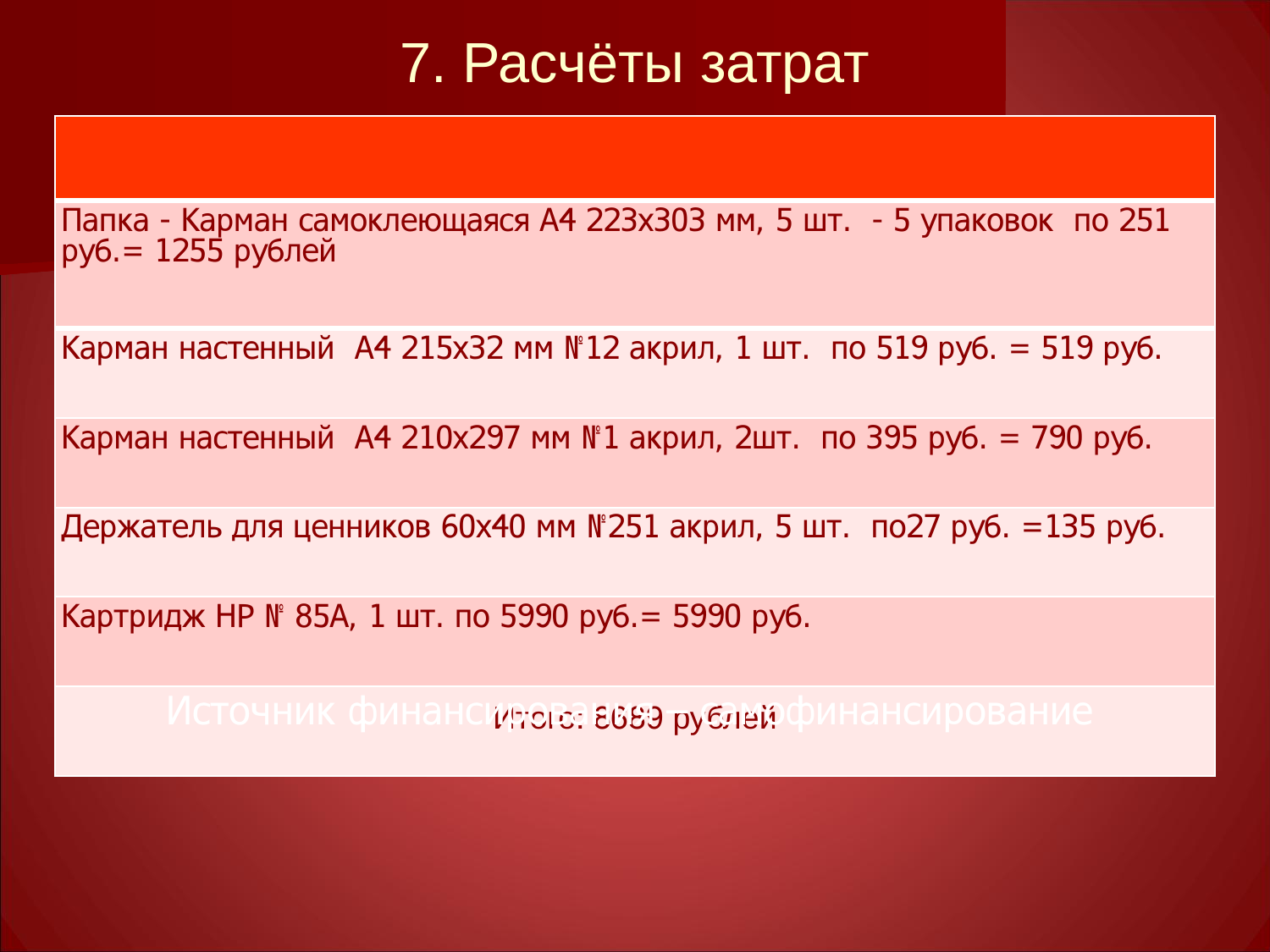

7. Расчёты затрат
|  |
| --- |
| Папка - Карман самоклеющаяся А4 223х303 мм, 5 шт. - 5 упаковок по 251 руб.= 1255 рублей |
| Карман настенный А4 215х32 мм №12 акрил, 1 шт. по 519 руб. = 519 руб. |
| Карман настенный А4 210х297 мм №1 акрил, 2шт. по 395 руб. = 790 руб. |
| Держатель для ценников 60х40 мм №251 акрил, 5 шт. по27 руб. =135 руб. |
| Картридж НР № 85А, 1 шт. по 5990 руб.= 5990 руб. |
| Итого: 8689 рублей |

Источник финансирования – самофинансирование